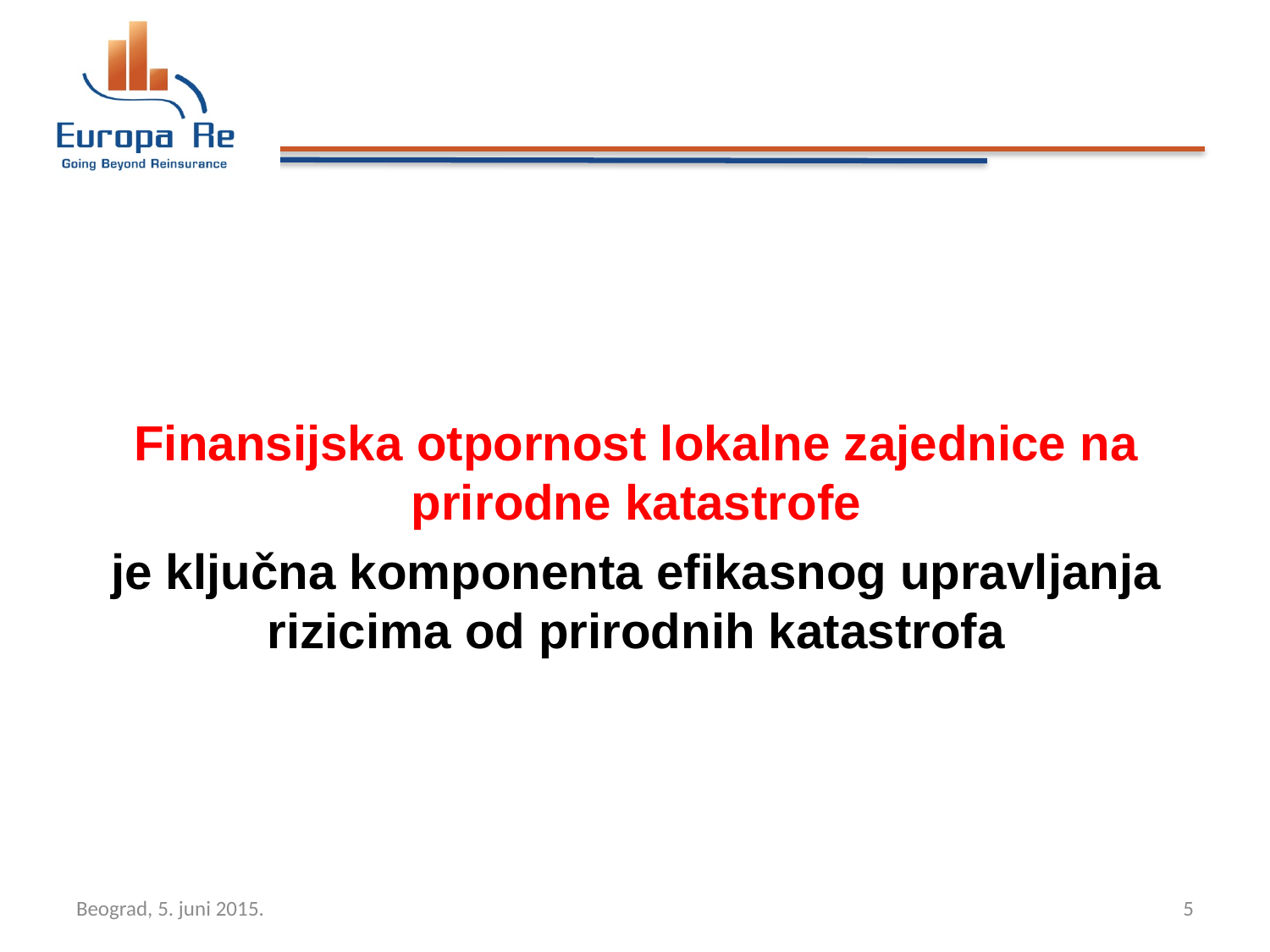

Finansijska otpornost lokalne zajednice na prirodne katastrofe
je ključna komponenta efikasnog upravljanja rizicima od prirodnih katastrofa
Beograd, 5. juni 2015.

5